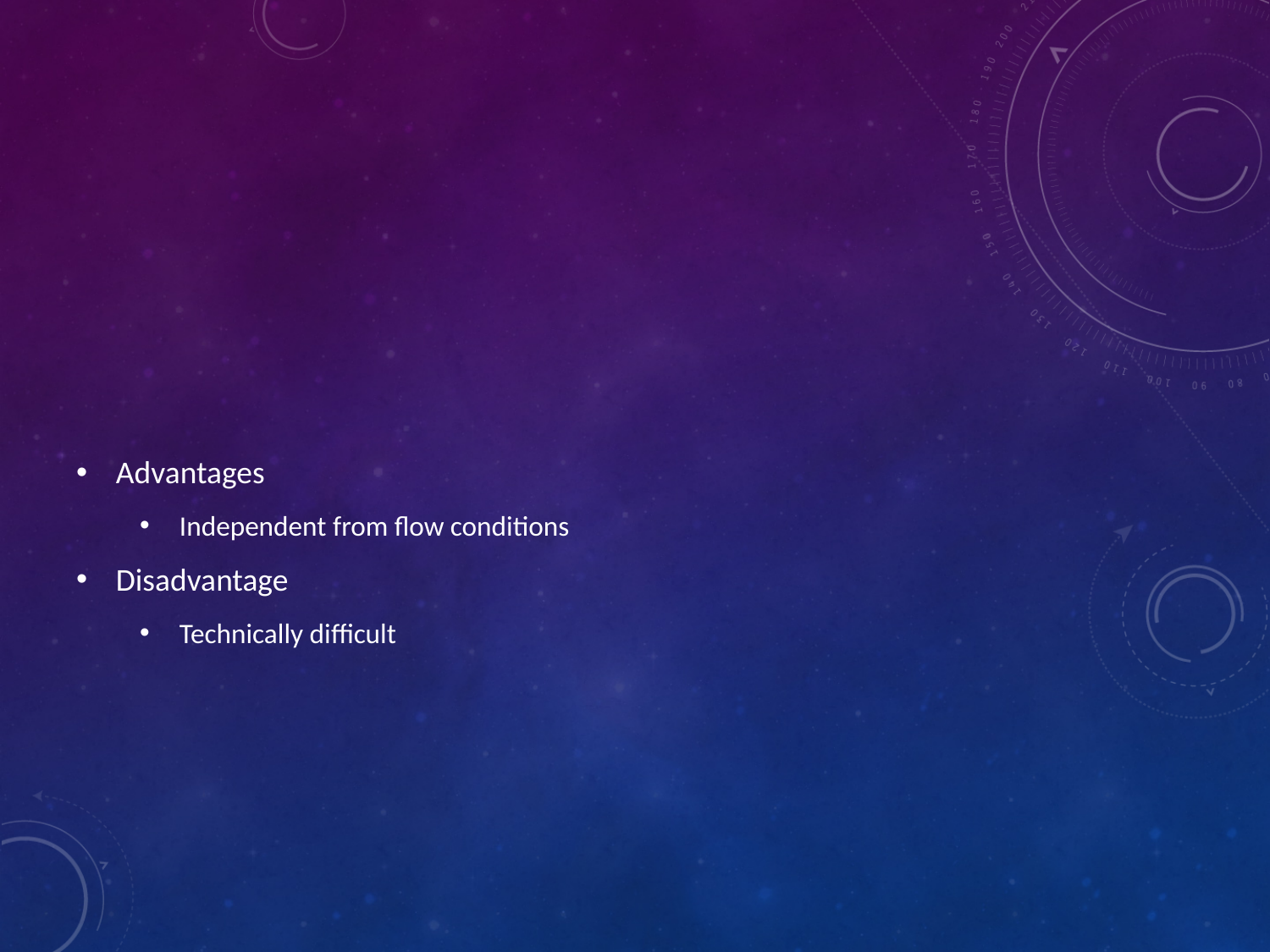

#
Advantages
Independent from flow conditions
Disadvantage
Technically difficult